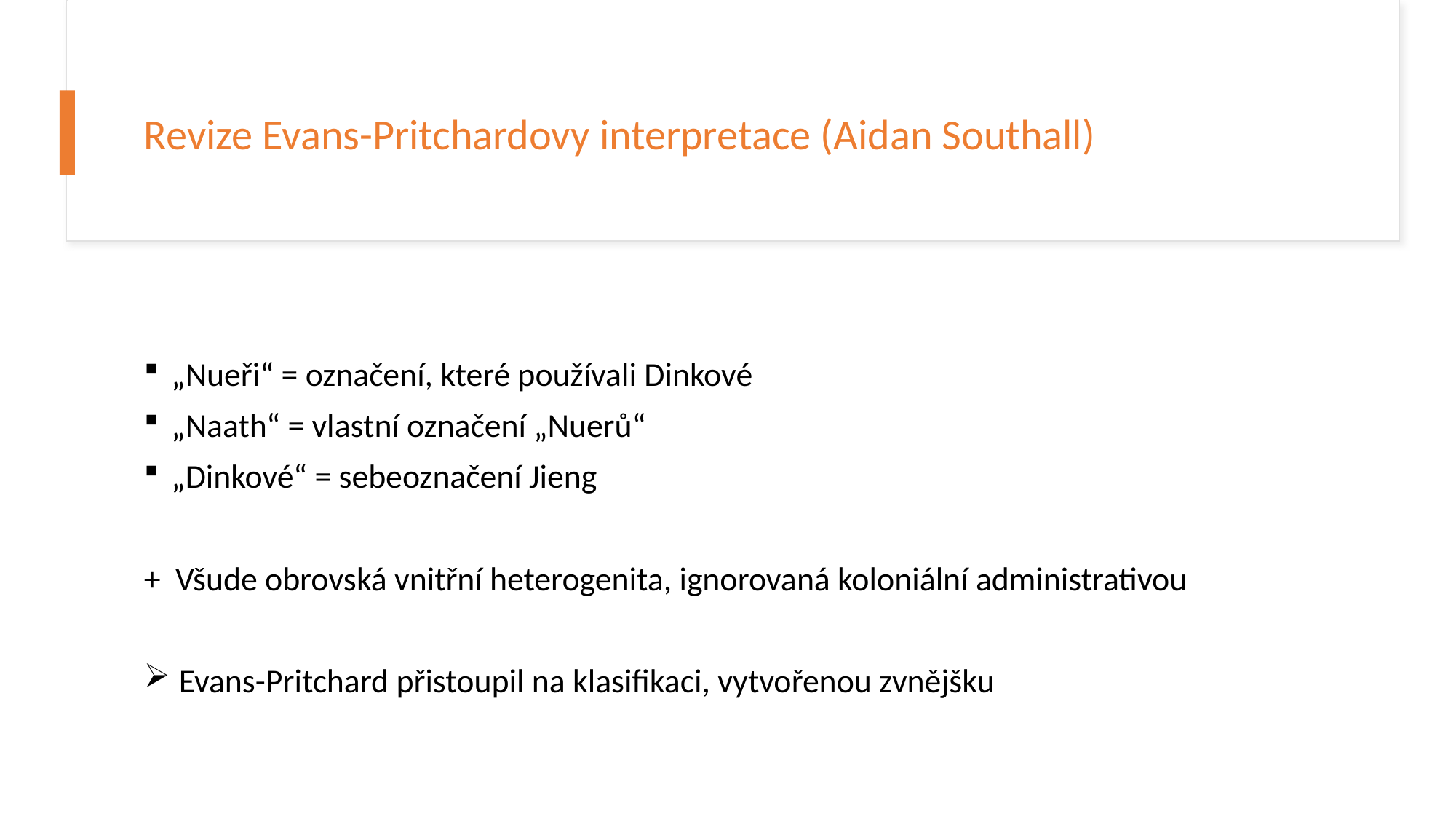

# Revize Evans-Pritchardovy interpretace (Aidan Southall)

„Nueři“ = označení, které používali Dinkové
„Naath“ = vlastní označení „Nuerů“
„Dinkové“ = sebeoznačení Jieng

+  Všude obrovská vnitřní heterogenita, ignorovaná koloniální administrativou

 Evans-Pritchard přistoupil na klasifikaci, vytvořenou zvnějšku